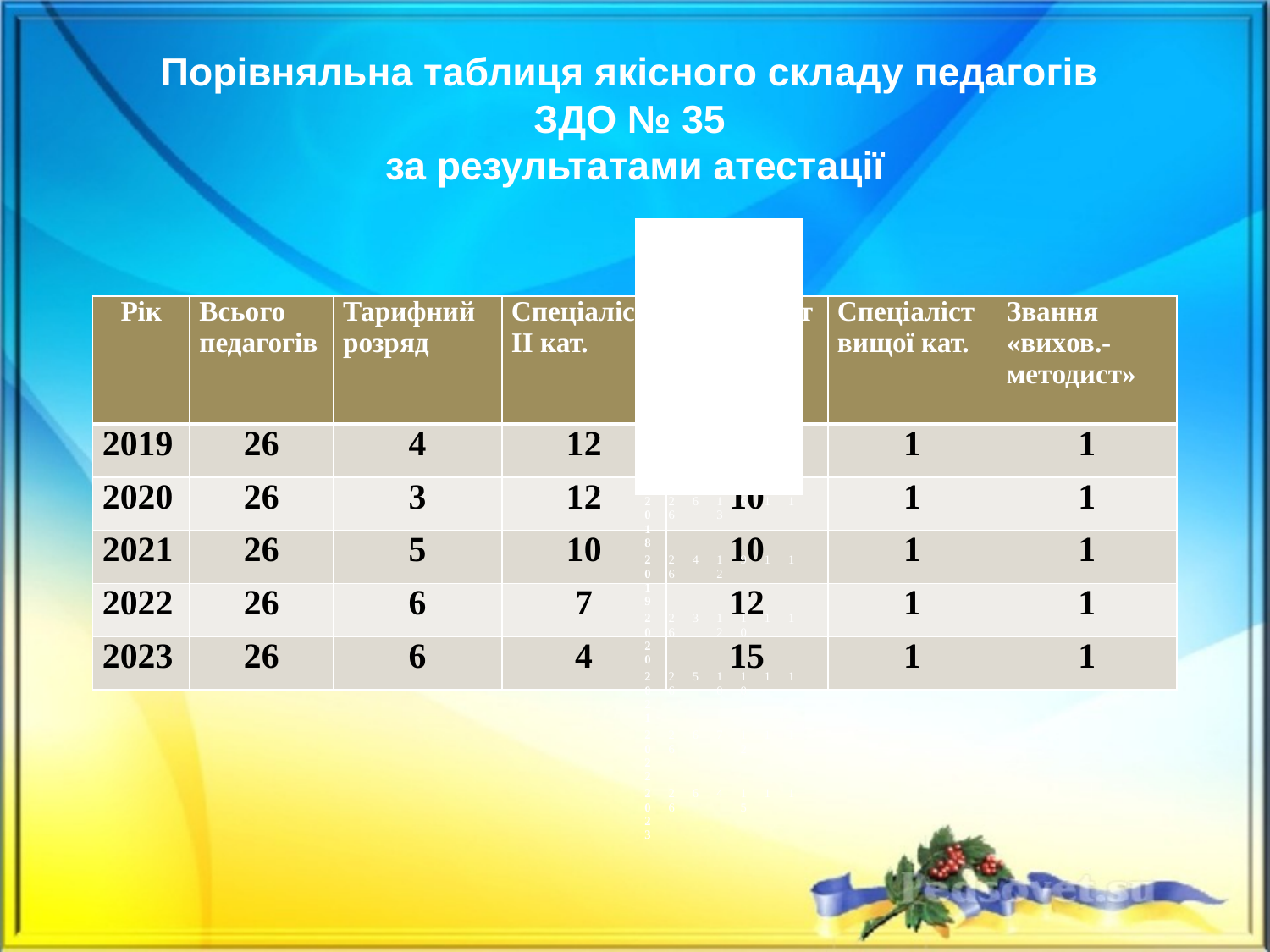

# Порівняльна таблиця якісного складу педагогів ЗДО № 35 за результатами атестації
| Рік | Всього педагогів | Тарифний розряд | Спеціаліст ІІ кат. | Спеціаліст І кат. | Спеціаліствищої кат. | Звання «вих.-мет.» |
| --- | --- | --- | --- | --- | --- | --- |
|  |  |  |  |  |  |  |
| 2018 | 26 | 6 | 13 | 6 | 1 | 1 |
| 2019 | 26 | 4 | 12 | 9 | 1 | 1 |
| 2020 | 26 | 3 | 12 | 10 | 1 | 1 |
| 2021 | 26 | 5 | 10 | 10 | 1 | 1 |
| 2022 | 26 | 6 | 7 | 12 | 1 | 1 |
| 2023 | 26 | 6 | 4 | 15 | 1 | 1 |
| Рік | Всього педагогів | Тарифний розряд | Спеціаліст ІІ кат. | Спеціаліст І кат. | Спеціаліст вищої кат. | Звання «вихов.-методист» |
| --- | --- | --- | --- | --- | --- | --- |
| 2019 | 26 | 4 | 12 | 9 | 1 | 1 |
| 2020 | 26 | 3 | 12 | 10 | 1 | 1 |
| 2021 | 26 | 5 | 10 | 10 | 1 | 1 |
| 2022 | 26 | 6 | 7 | 12 | 1 | 1 |
| 2023 | 26 | 6 | 4 | 15 | 1 | 1 |